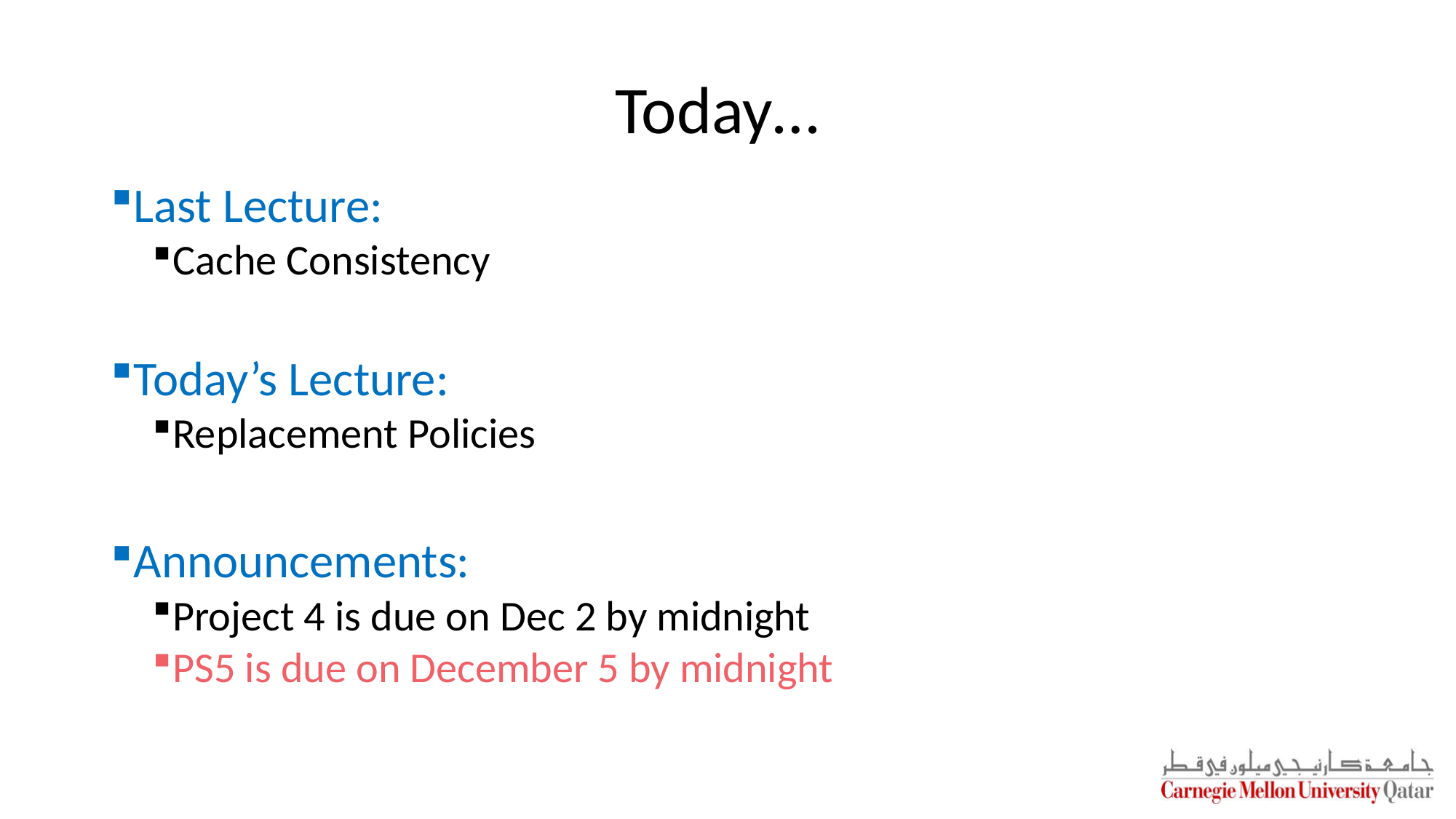

# Today…
Last Lecture:
Cache Consistency

Today’s Lecture:
Replacement Policies

Announcements:
Project 4 is due on Dec 2 by midnight
PS5 is due on December 5 by midnight